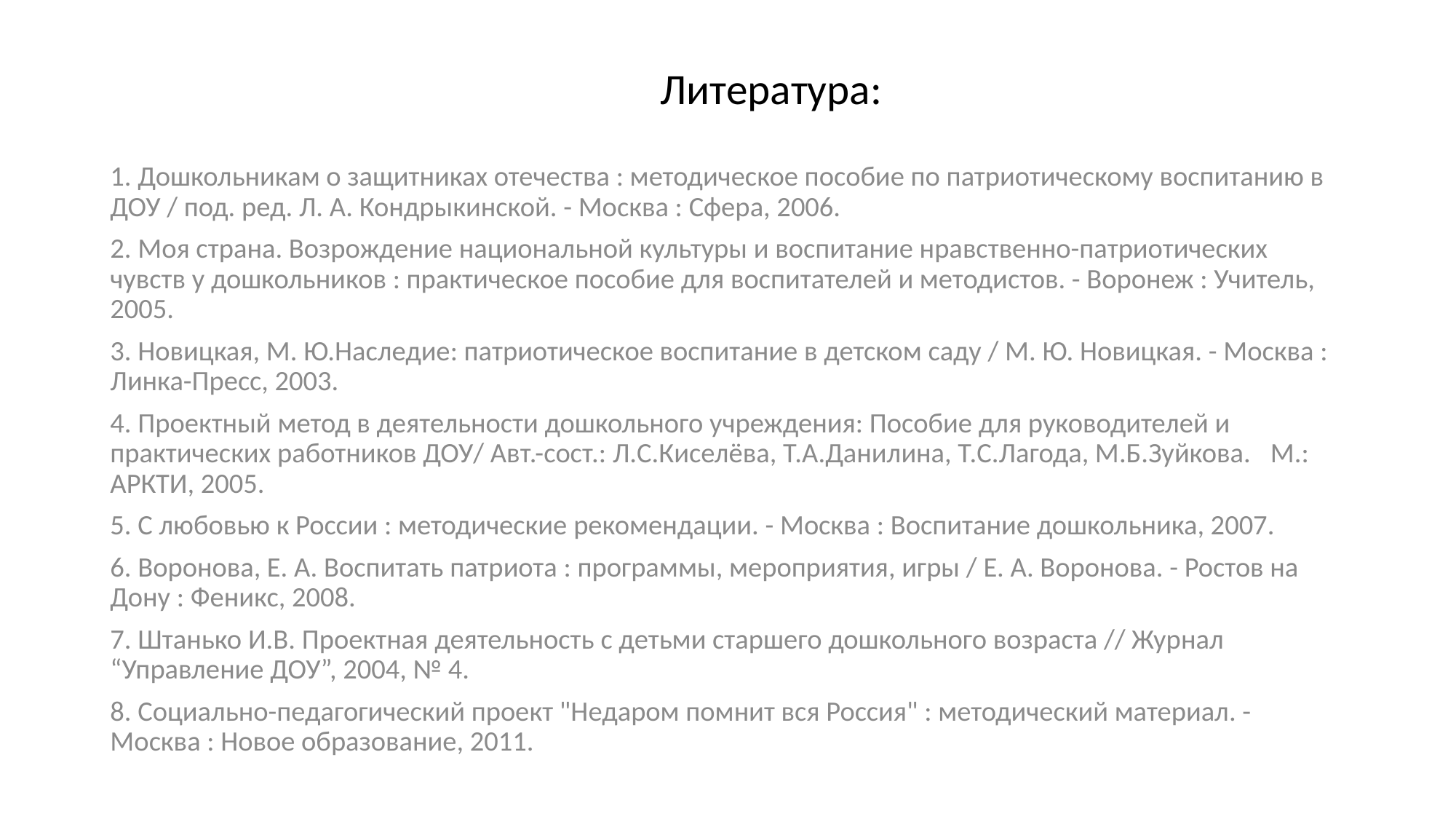

# Литература:
1. Дошкольникам о защитниках отечества : методическое пособие по патриотическому воспитанию в ДОУ / под. ред. Л. А. Кондрыкинской. - Москва : Сфера, 2006.
2. Моя страна. Возрождение национальной культуры и воспитание нравственно-патриотических чувств у дошкольников : практическое пособие для воспитателей и методистов. - Воронеж : Учитель, 2005.
3. Новицкая, М. Ю.Наследие: патриотическое воспитание в детском саду / М. Ю. Новицкая. - Москва : Линка-Пресс, 2003.
4. Проектный метод в деятельности дошкольного учреждения: Пособие для руководителей и практических работников ДОУ/ Авт.-сост.: Л.С.Киселёва, Т.А.Данилина, Т.С.Лагода, М.Б.Зуйкова.   М.: АРКТИ, 2005.
5. С любовью к России : методические рекомендации. - Москва : Воспитание дошкольника, 2007.
6. Воронова, Е. А. Воспитать патриота : программы, мероприятия, игры / Е. А. Воронова. - Ростов на Дону : Феникс, 2008.
7. Штанько И.В. Проектная деятельность с детьми старшего дошкольного возраста // Журнал “Управление ДОУ”, 2004, № 4.
8. Социально-педагогический проект "Недаром помнит вся Россия" : методический материал. - Москва : Новое образование, 2011.